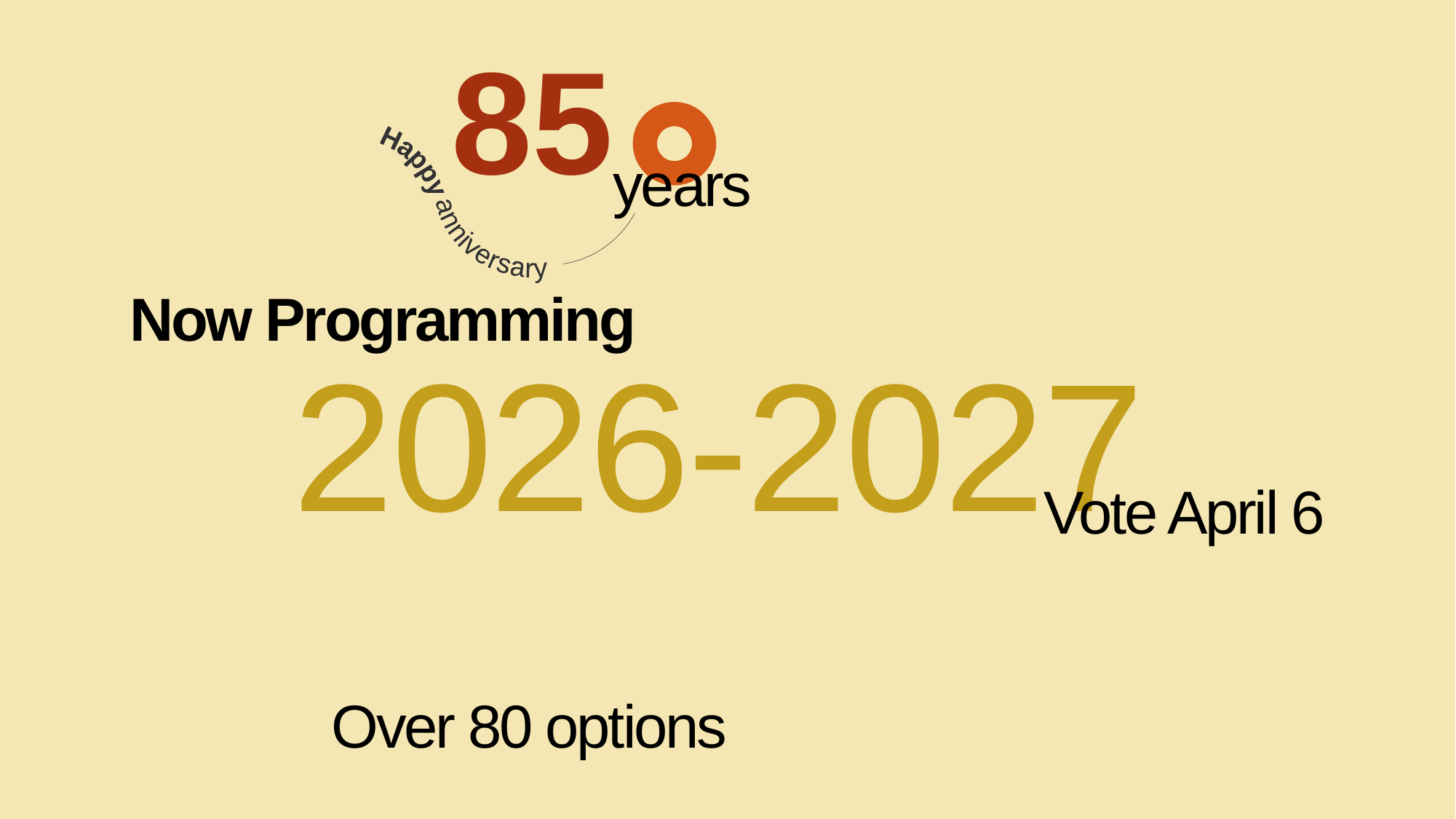

85
years
# 2026-2027
Now Programming
Vote April 6
Over 80 options